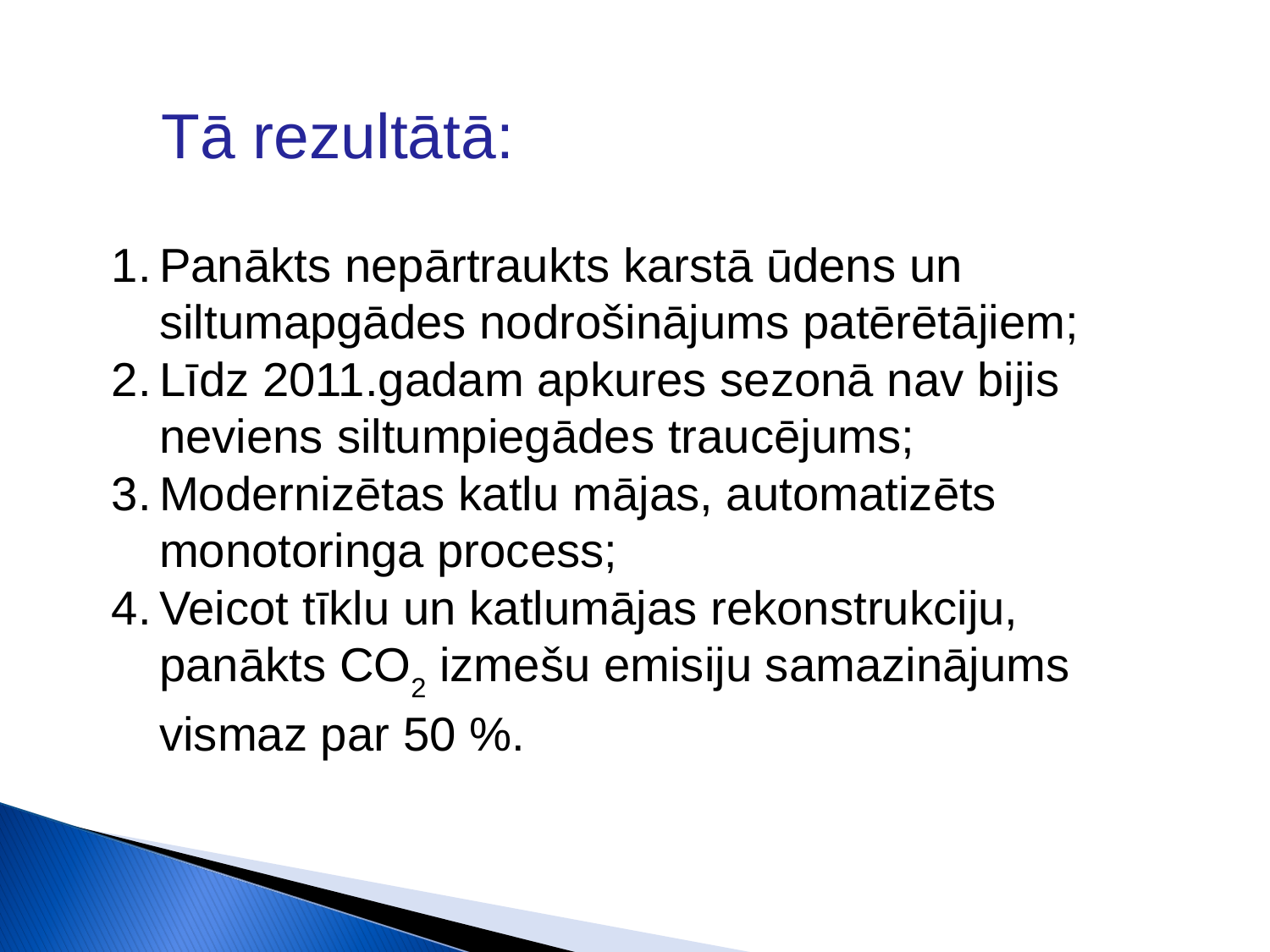

Tā rezultātā:
Panākts nepārtraukts karstā ūdens un siltumapgādes nodrošinājums patērētājiem;
Līdz 2011.gadam apkures sezonā nav bijis neviens siltumpiegādes traucējums;
Modernizētas katlu mājas, automatizēts monotoringa process;
Veicot tīklu un katlumājas rekonstrukciju, panākts CO2 izmešu emisiju samazinājums vismaz par 50 %.